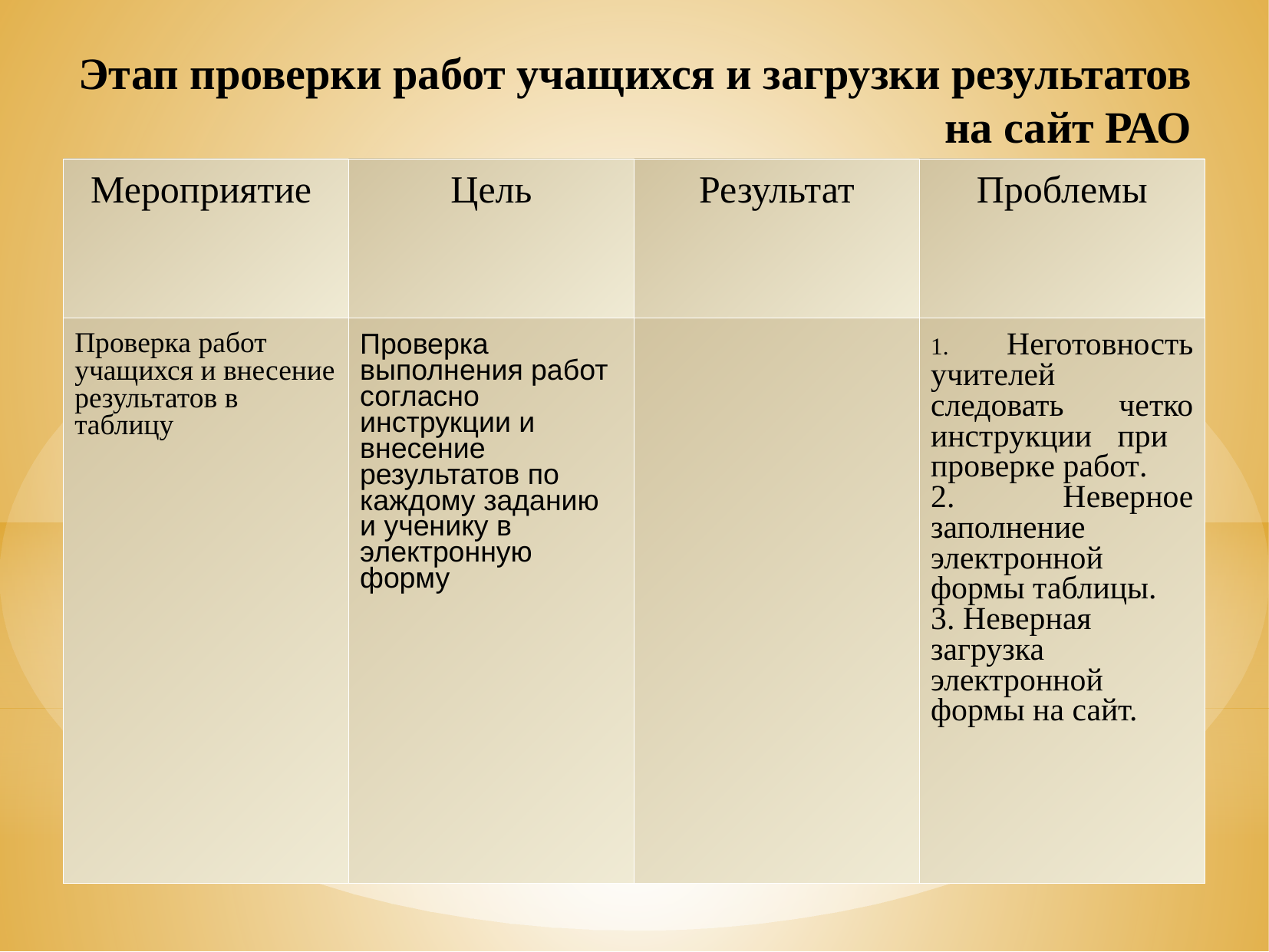

# Этап проверки работ учащихся и загрузки результатов на сайт РАО
| Мероприятие | Цель | Результат | Проблемы |
| --- | --- | --- | --- |
| Проверка работ учащихся и внесение результатов в таблицу | Проверка выполнения работ согласно инструкции и внесение результатов по каждому заданию и ученику в электронную форму |  | 1. Неготовность учителей следовать четко инструкции при проверке работ. 2. Неверное заполнение электронной формы таблицы. 3. Неверная загрузка электронной формы на сайт. |